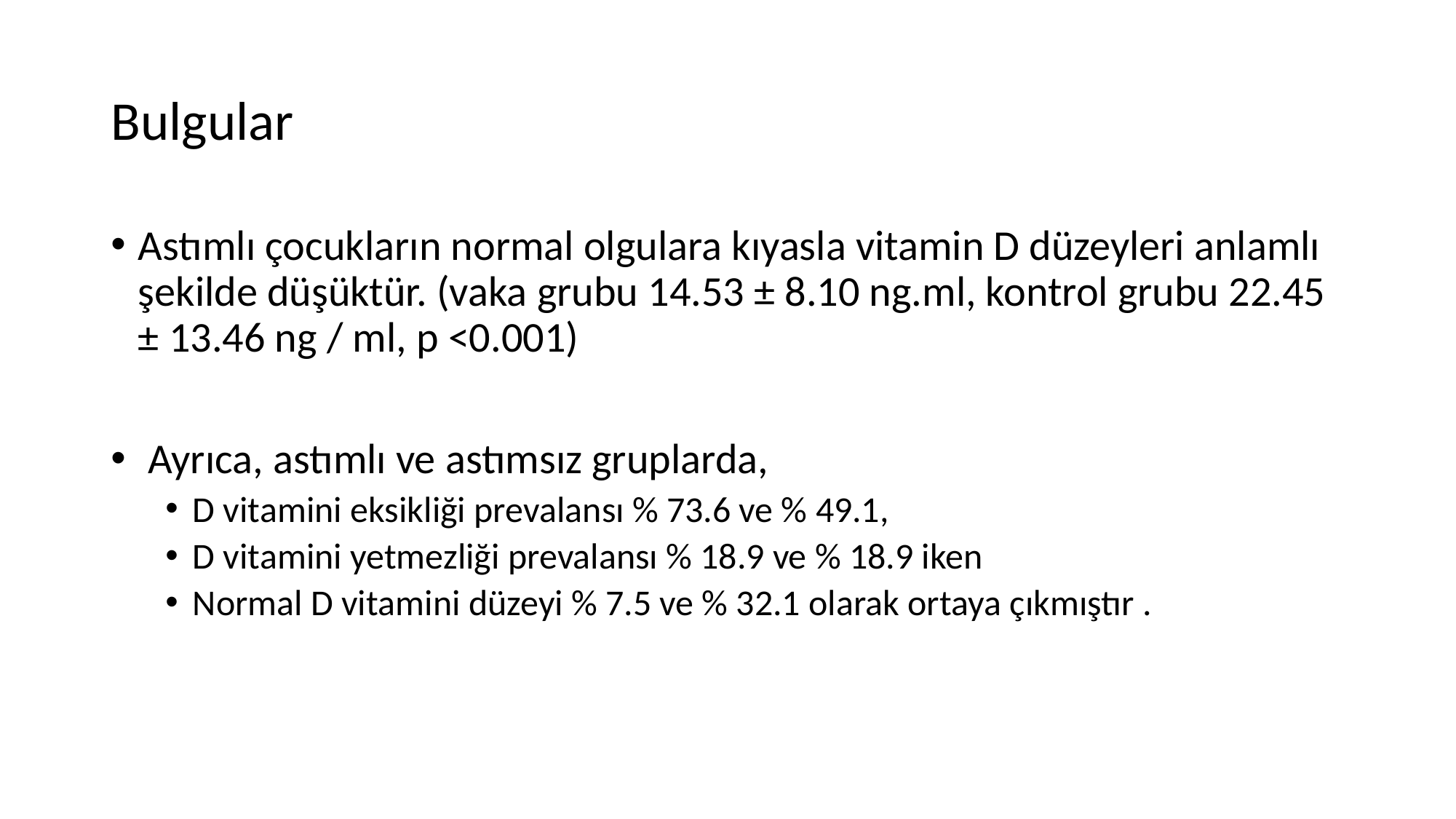

# Bulgular
Astımlı çocukların normal olgulara kıyasla vitamin D düzeyleri anlamlı şekilde düşüktür. (vaka grubu 14.53 ± 8.10 ng.ml, kontrol grubu 22.45 ± 13.46 ng / ml, p <0.001)

 Ayrıca, astımlı ve astımsız gruplarda,
D vitamini eksikliği prevalansı % 73.6 ve % 49.1,
D vitamini yetmezliği prevalansı % 18.9 ve % 18.9 iken
Normal D vitamini düzeyi % 7.5 ve % 32.1 olarak ortaya çıkmıştır .